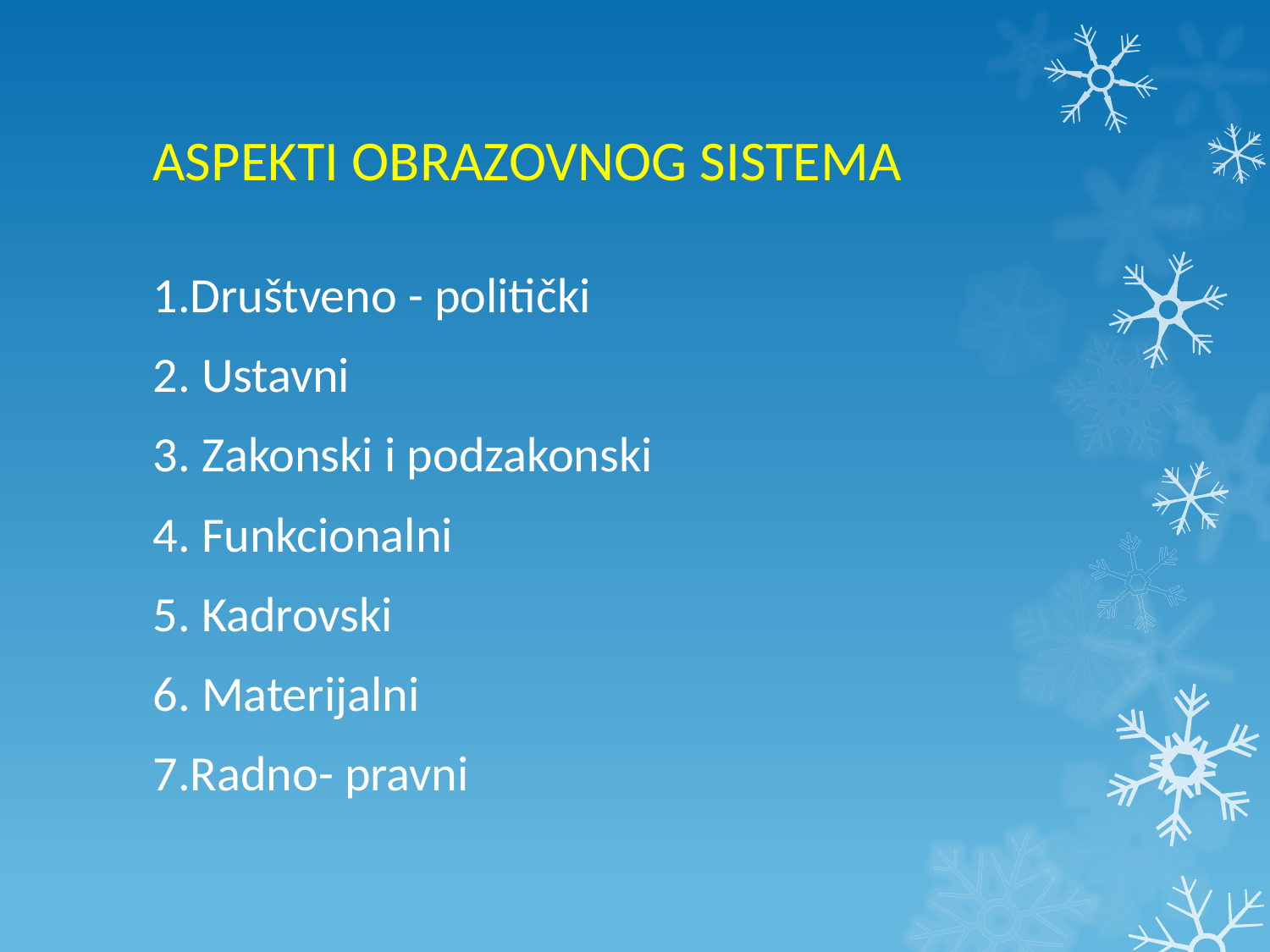

# ASPEKTI OBRAZOVNOG SISTEMA
1.Društveno - politički
2. Ustavni
3. Zakonski i podzakonski
4. Funkcionalni
5. Kadrovski
6. Materijalni
7.Radno- pravni